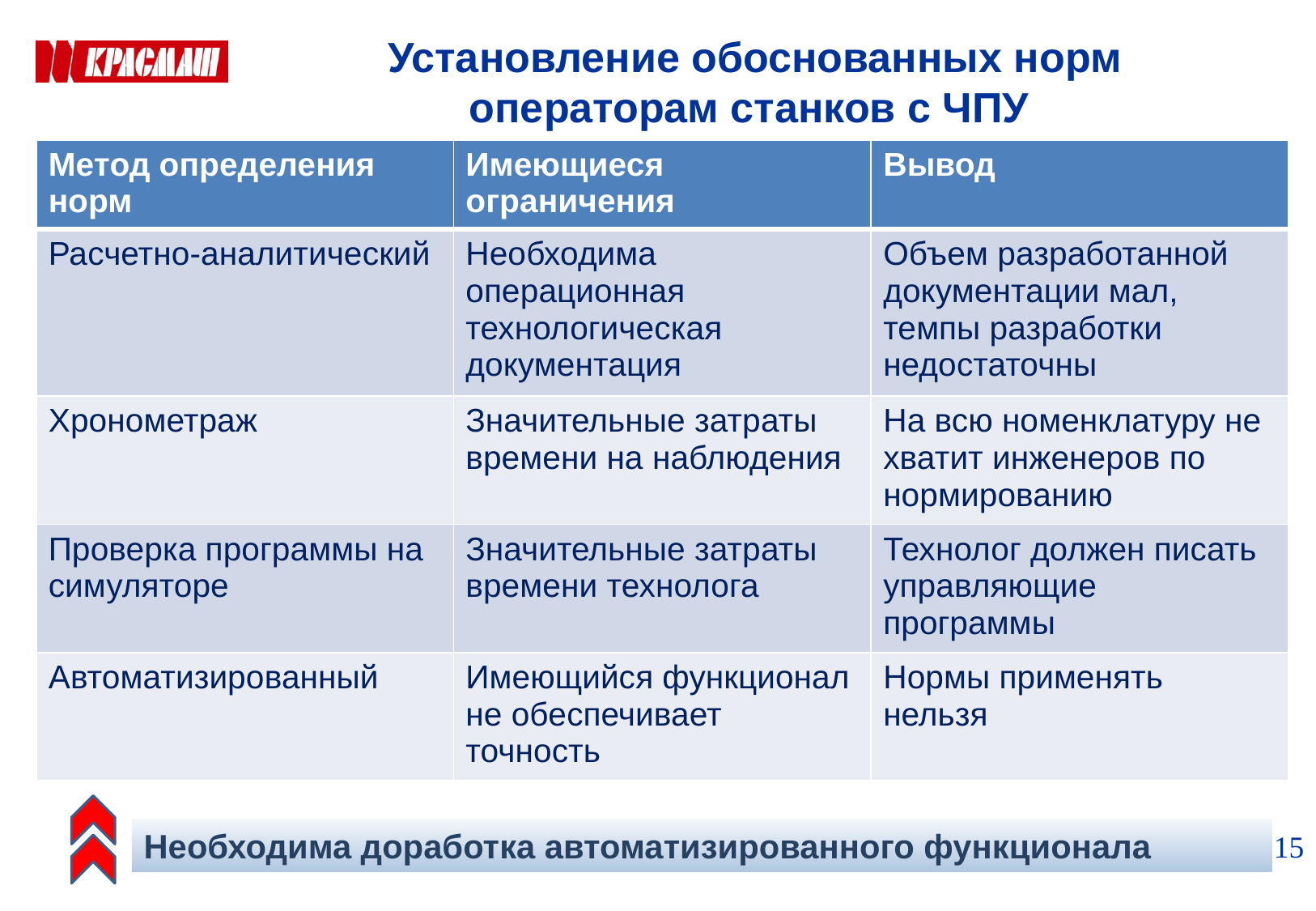

Установление обоснованных норм операторам станков с ЧПУ
| Метод определения норм | Имеющиеся ограничения | Вывод |
| --- | --- | --- |
| Расчетно-аналитический | Необходима операционная технологическая документация | Объем разработанной документации мал, темпы разработки недостаточны |
| Хронометраж | Значительные затраты времени на наблюдения | На всю номенклатуру не хватит инженеров по нормированию |
| Проверка программы на симуляторе | Значительные затраты времени технолога | Технолог должен писать управляющие программы |
| Автоматизированный | Имеющийся функционал не обеспечивает точность | Нормы применять нельзя |

Необходима доработка автоматизированного функционала
15